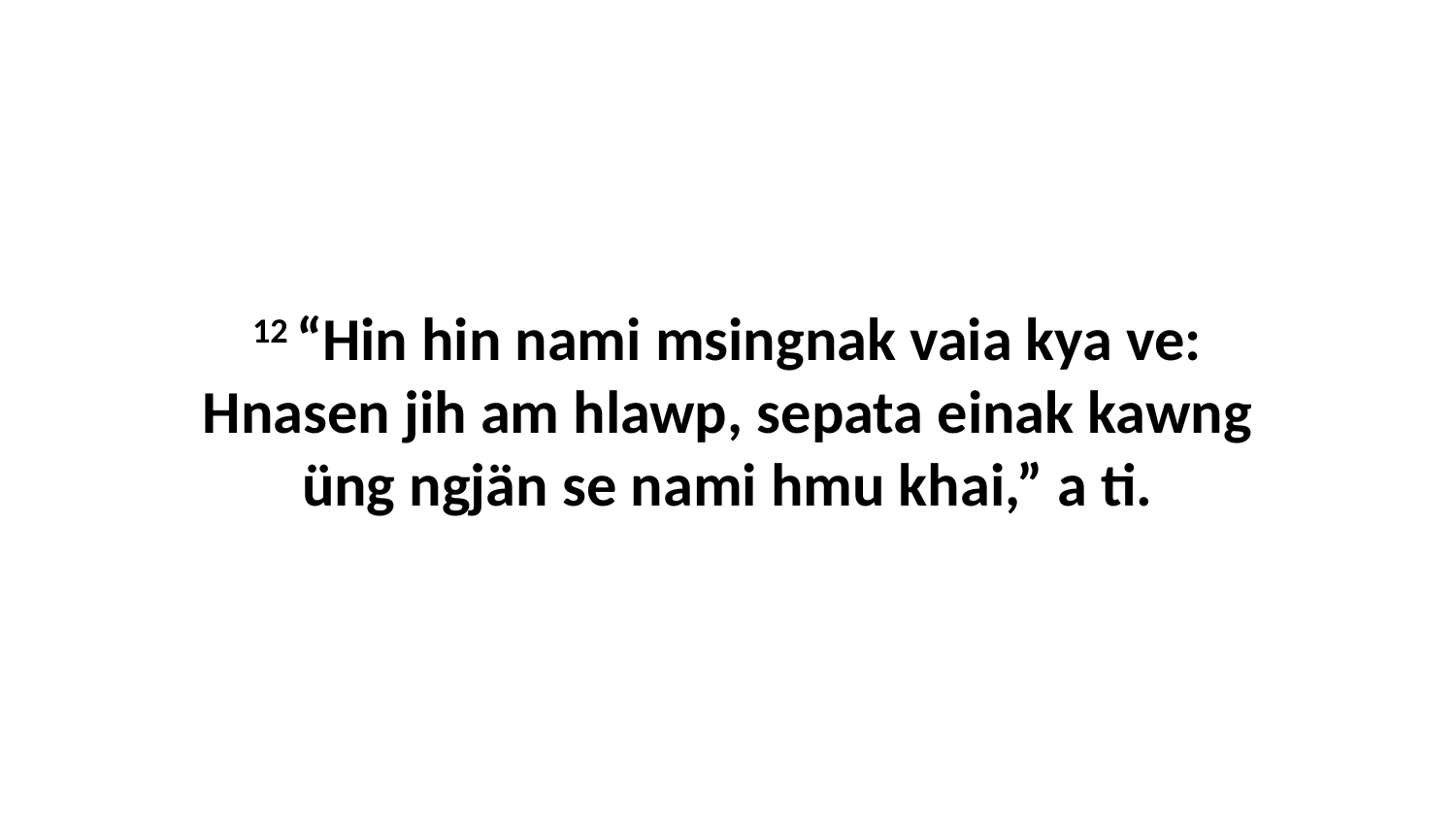

12 “Hin hin nami msingnak vaia kya ve: Hnasen jih am hlawp, sepata einak kawng üng ngjän se nami hmu khai,” a ti.